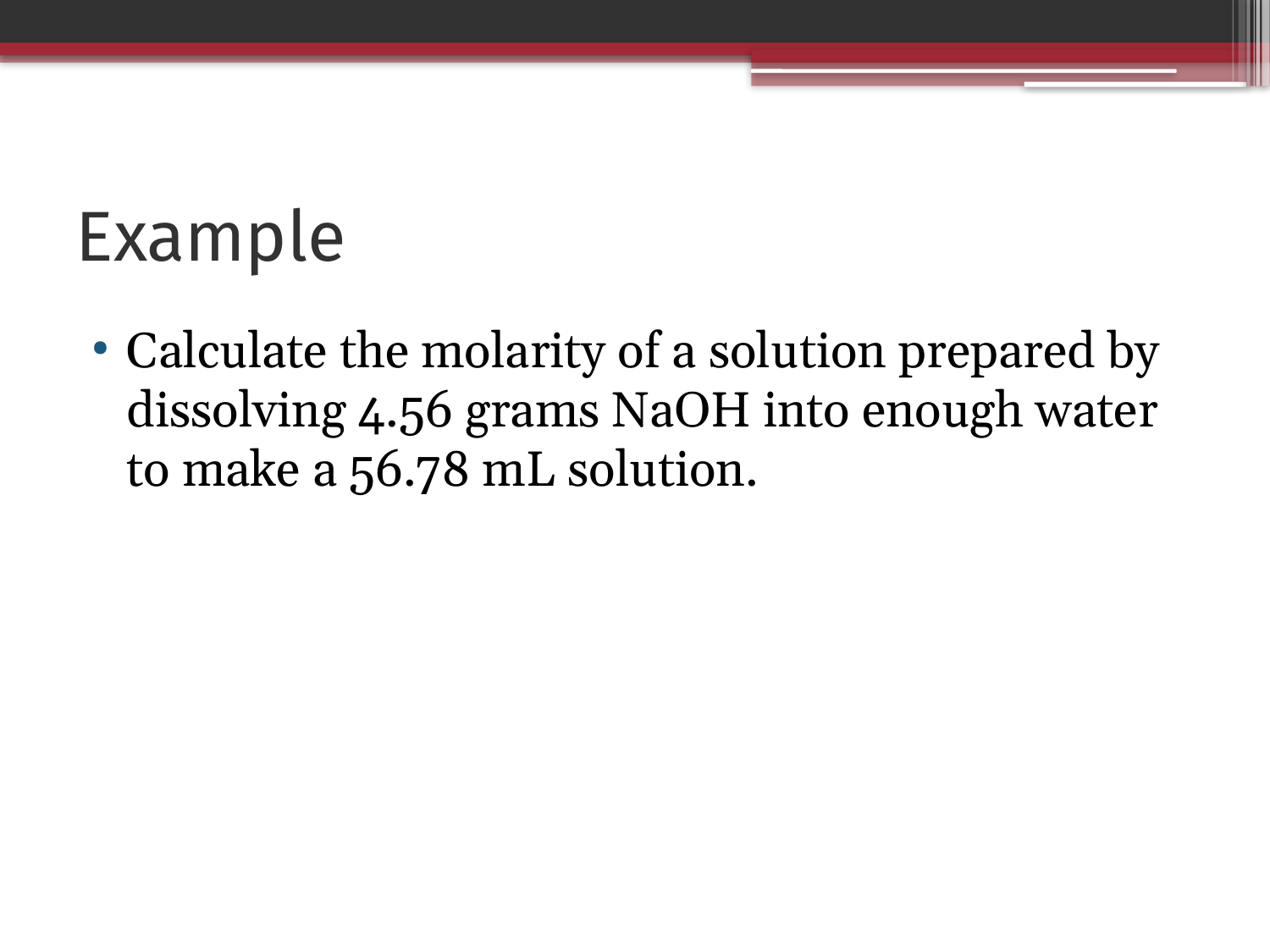

# Example
Calculate the molarity of a solution prepared by dissolving 4.56 grams NaOH into enough water to make a 56.78 mL solution.